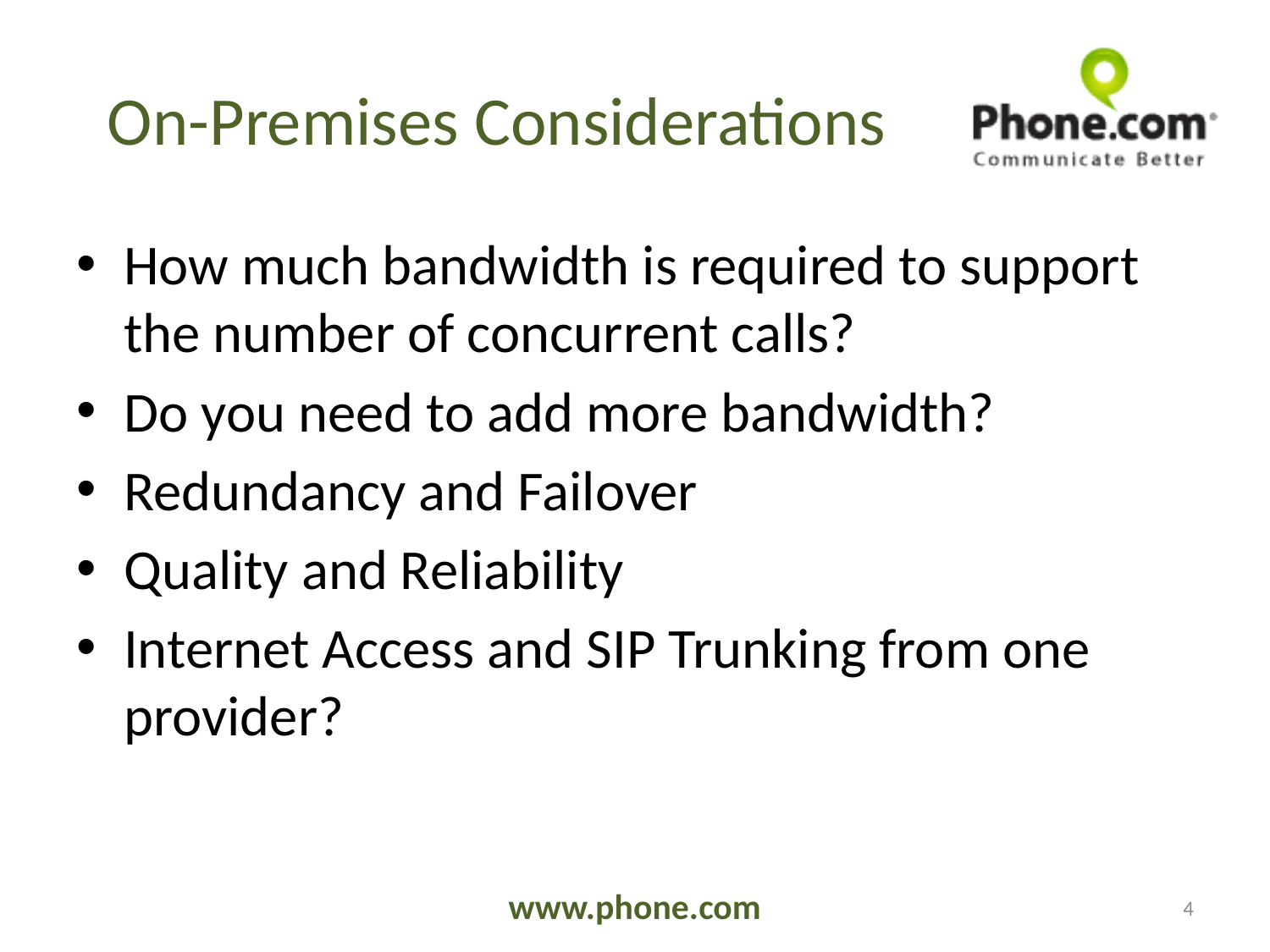

# On-Premises Considerations
How much bandwidth is required to support the number of concurrent calls?
Do you need to add more bandwidth?
Redundancy and Failover
Quality and Reliability
Internet Access and SIP Trunking from one provider?
www.phone.com
4